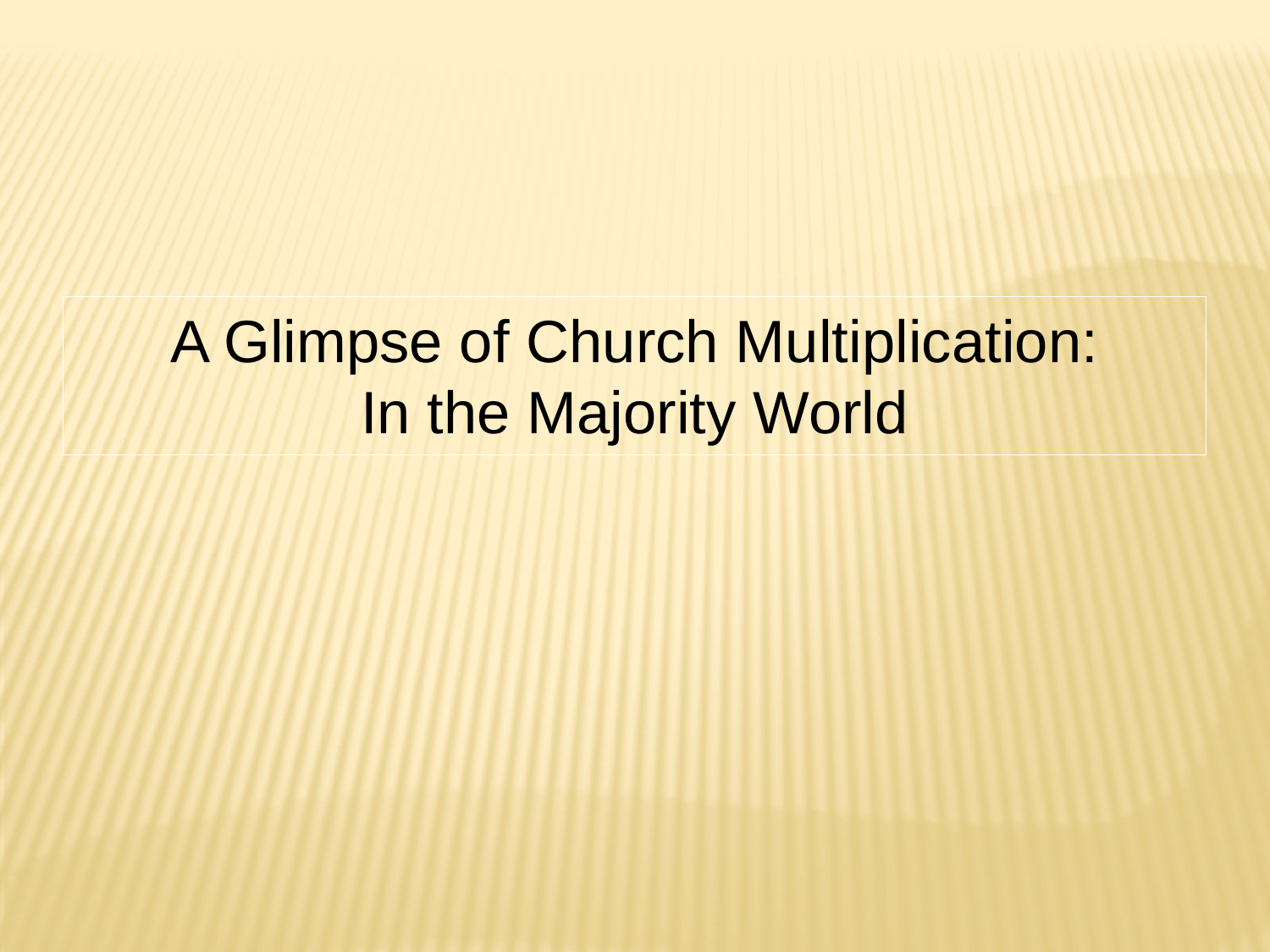

A Glimpse of Church Multiplication:
In the Majority World